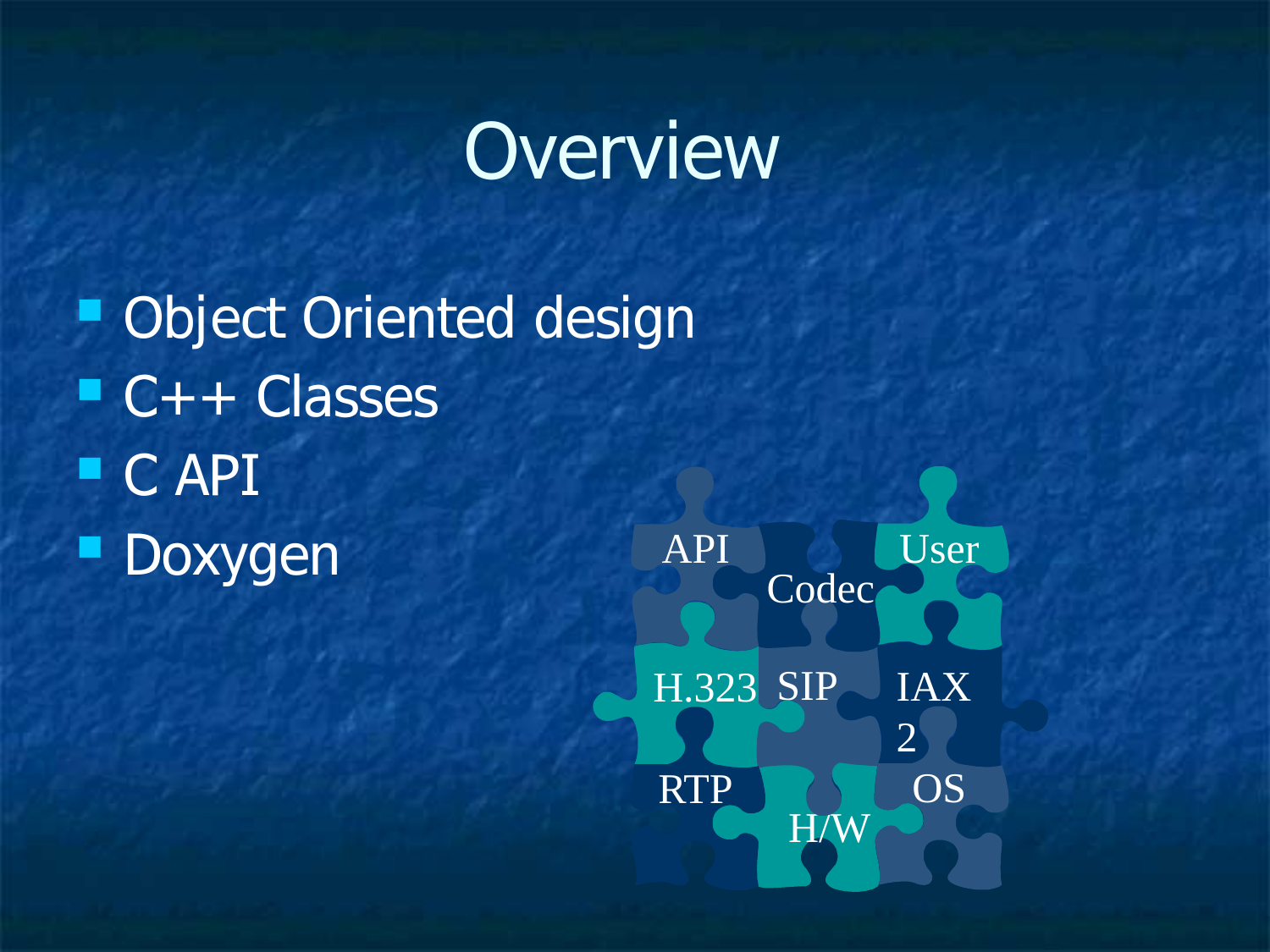

# Overview
Object Oriented design
C++ Classes
C API
Doxygen
User
API
Codec
SIP
IAX2
H.323
OS
RTP
H/W